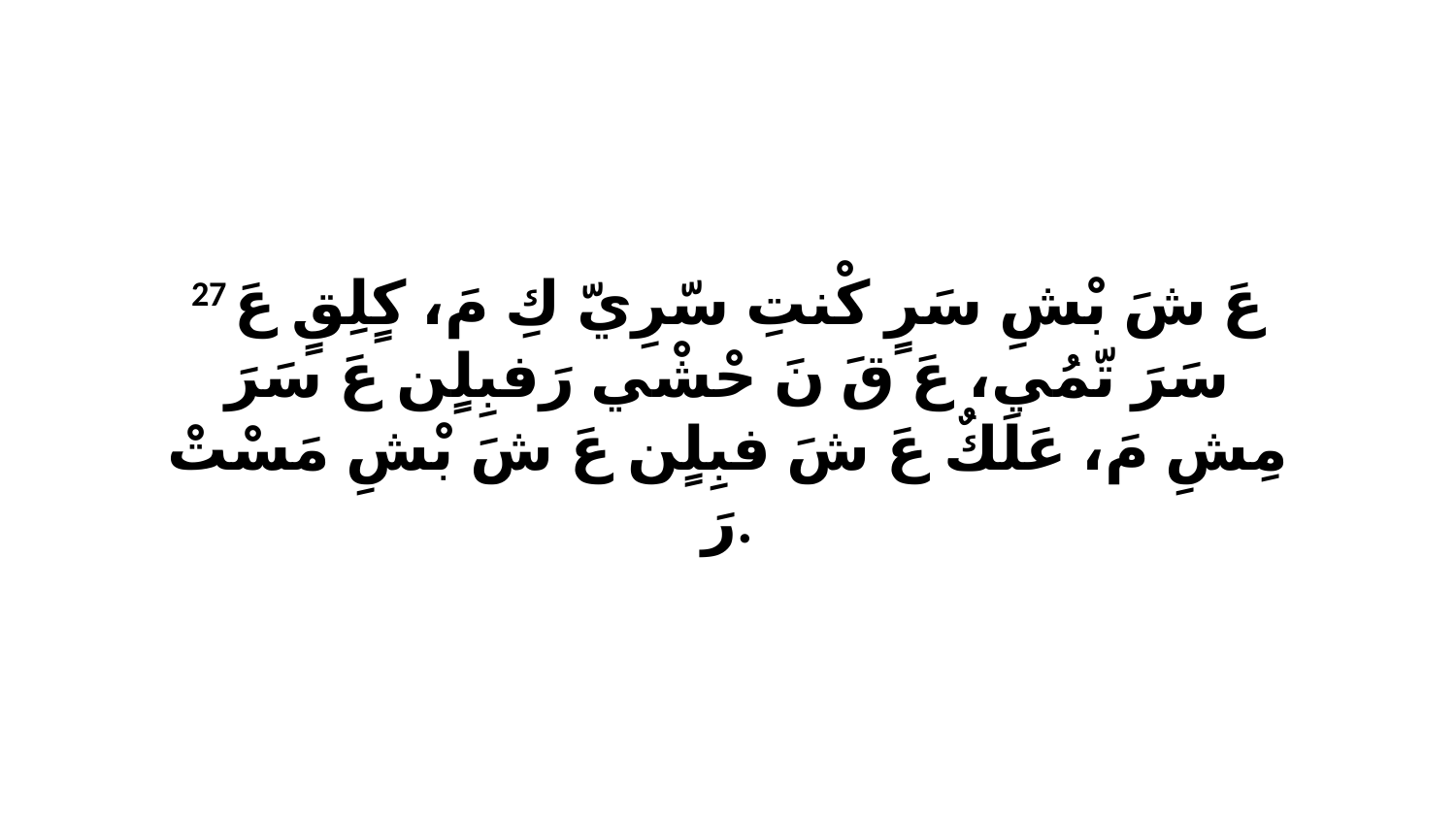

27 عَ شَ بْشِ سَرٍ كْنتِ سّرِيّ كِ مَ، كٍلِقٍ عَ سَرَ تّمُي، عَ قَ نَ حْشْي رَفبِلٍن عَ سَرَ مِشِ مَ، عَلَكٌ عَ شَ فبِلٍن عَ شَ بْشِ مَسْتْ رَ.